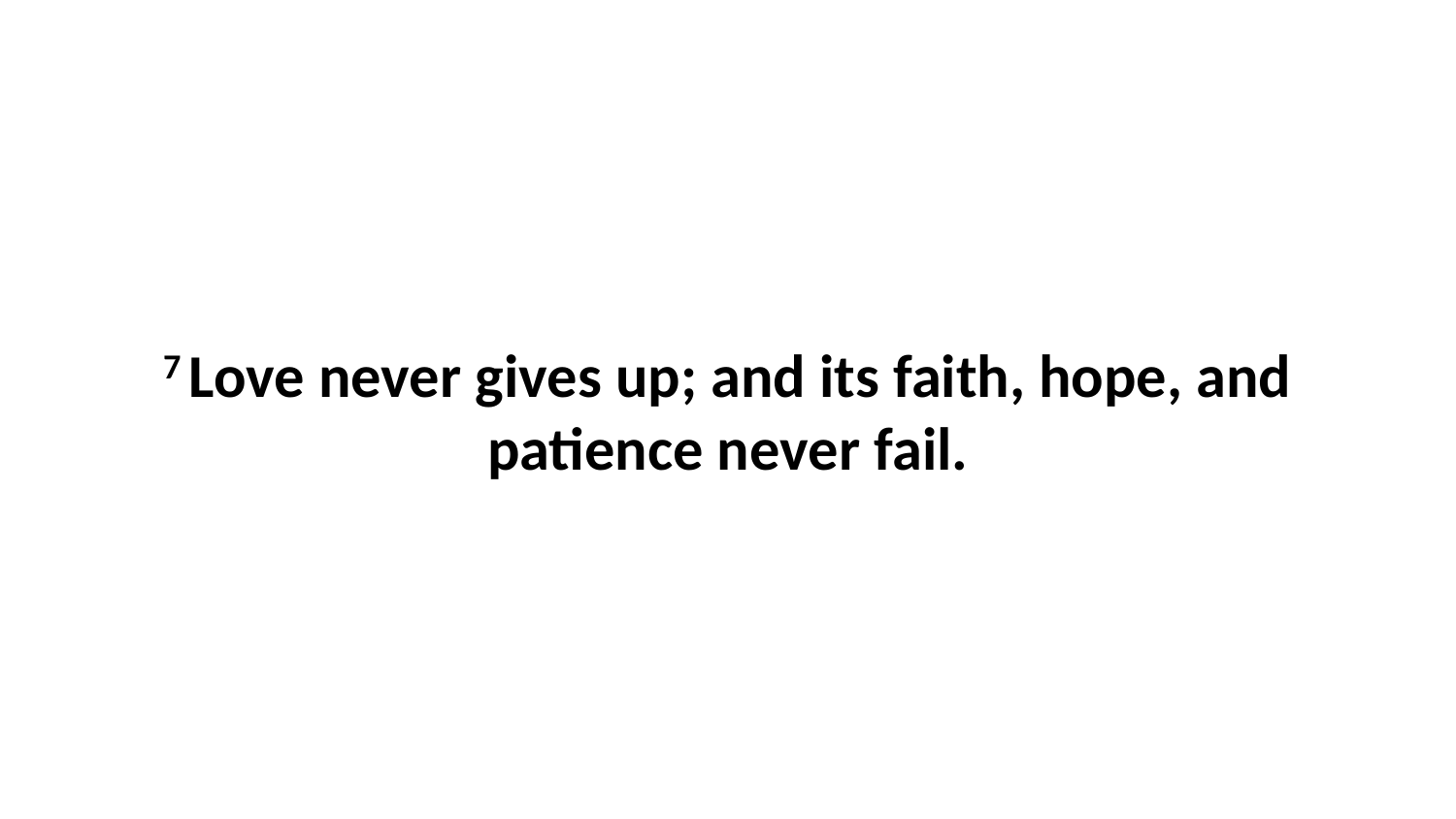

7 Love never gives up; and its faith, hope, and patience never fail.